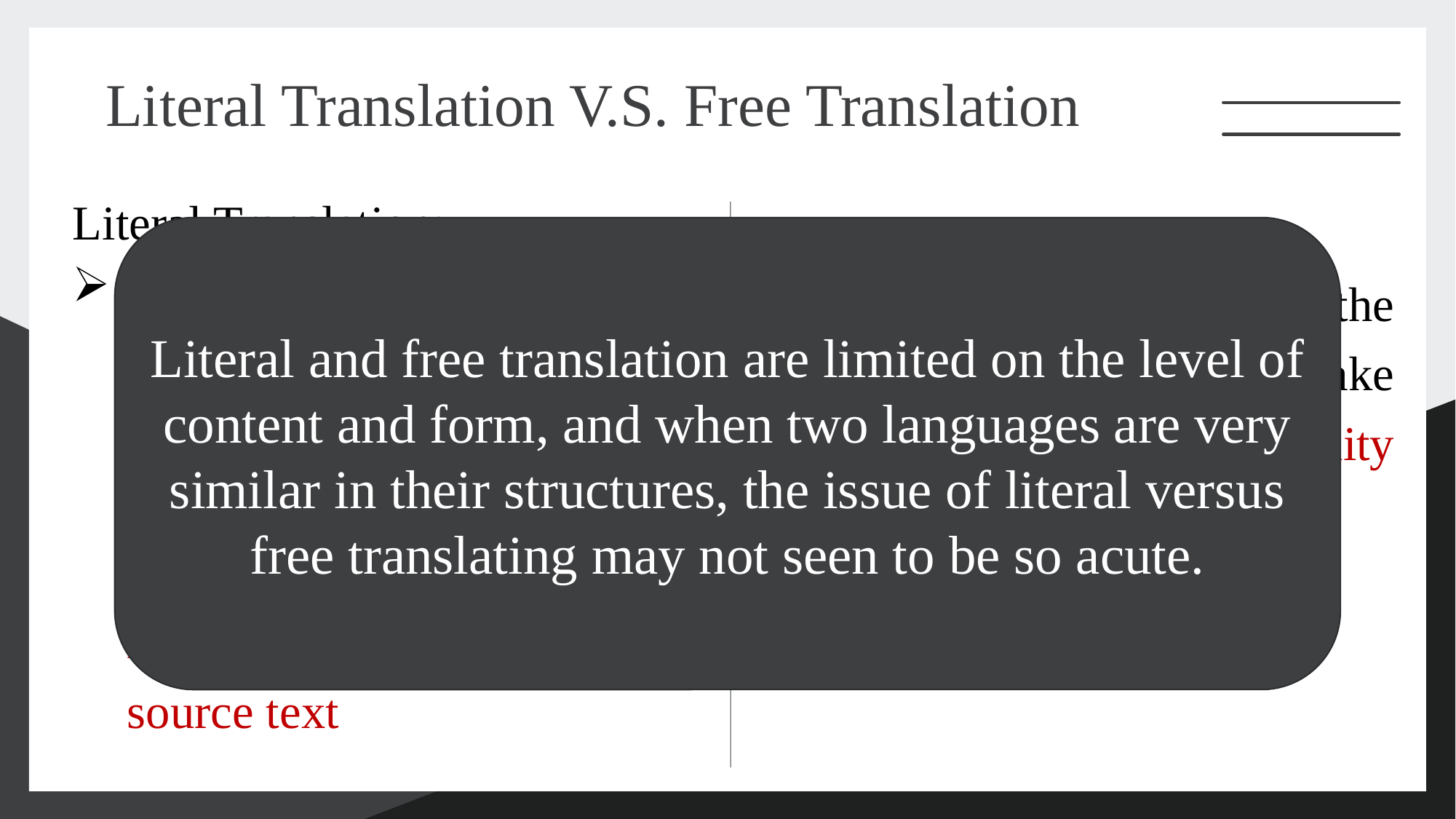

Literal Translation V.S. Free Translation
Literal Translation:
sacrifice the formal elements of the target language and even the intelligibility of the target language text for the sake of preserving what they regard as the integrity of the source text
Free Translation:
sacrifice the form of the source language for the sake of elegance and intelligibility in the target language
Literal and free translation are limited on the level of content and form, and when two languages are very similar in their structures, the issue of literal versus free translating may not seen to be so acute.